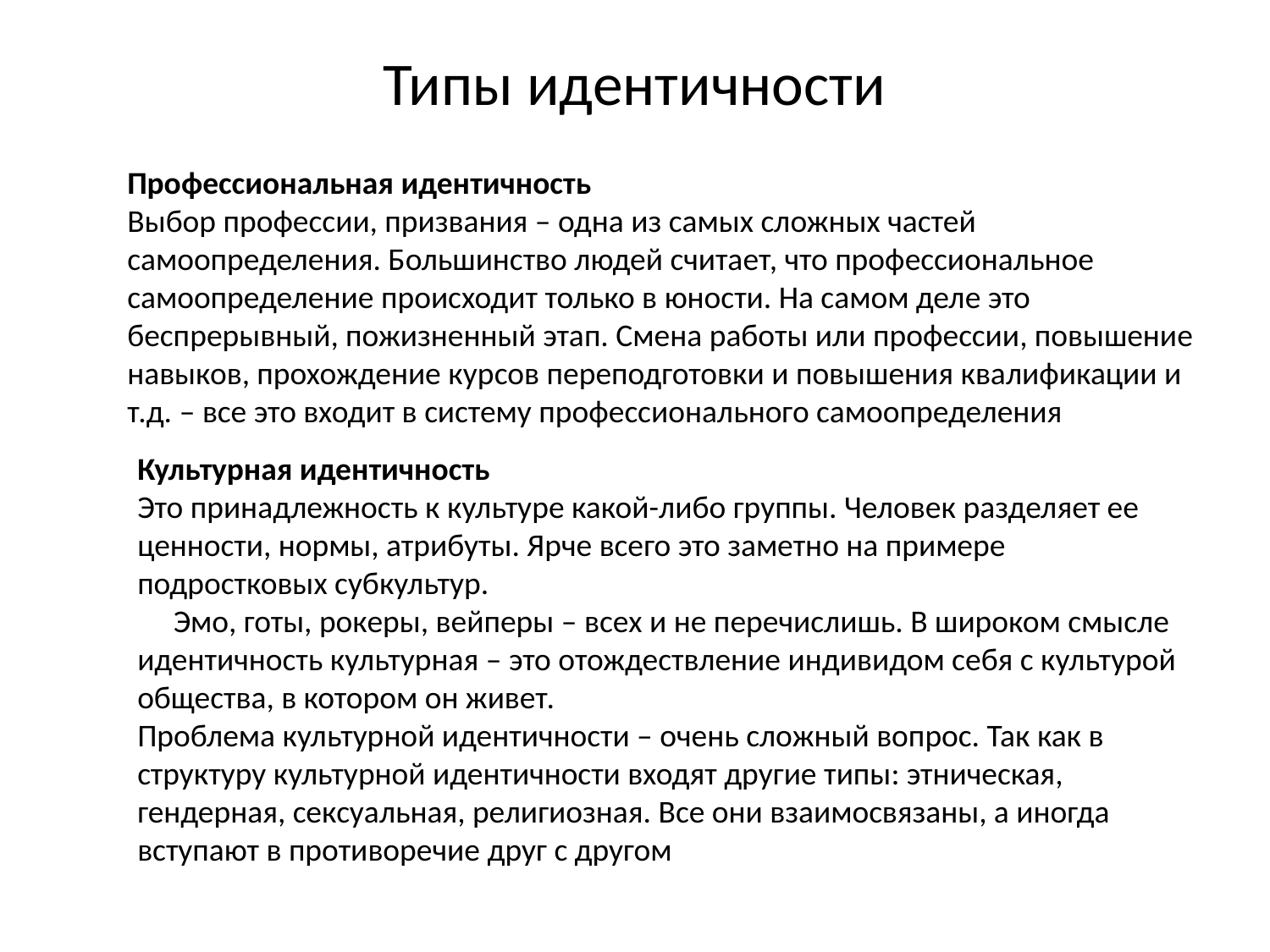

# Типы идентичности
Профессиональная идентичность
Выбор профессии, призвания – одна из самых сложных частей самоопределения. Большинство людей считает, что профессиональное самоопределение происходит только в юности. На самом деле это беспрерывный, пожизненный этап. Смена работы или профессии, повышение навыков, прохождение курсов переподготовки и повышения квалификации и т.д. – все это входит в систему профессионального самоопределения

Культурная идентичность
Это принадлежность к культуре какой-либо группы. Человек разделяет ее ценности, нормы, атрибуты. Ярче всего это заметно на примере подростковых субкультур.
     Эмо, готы, рокеры, вейперы – всех и не перечислишь. В широком смысле идентичность культурная – это отождествление индивидом себя с культурой общества, в котором он живет.
Проблема культурной идентичности – очень сложный вопрос. Так как в структуру культурной идентичности входят другие типы: этническая, гендерная, сексуальная, религиозная. Все они взаимосвязаны, а иногда вступают в противоречие друг с другом